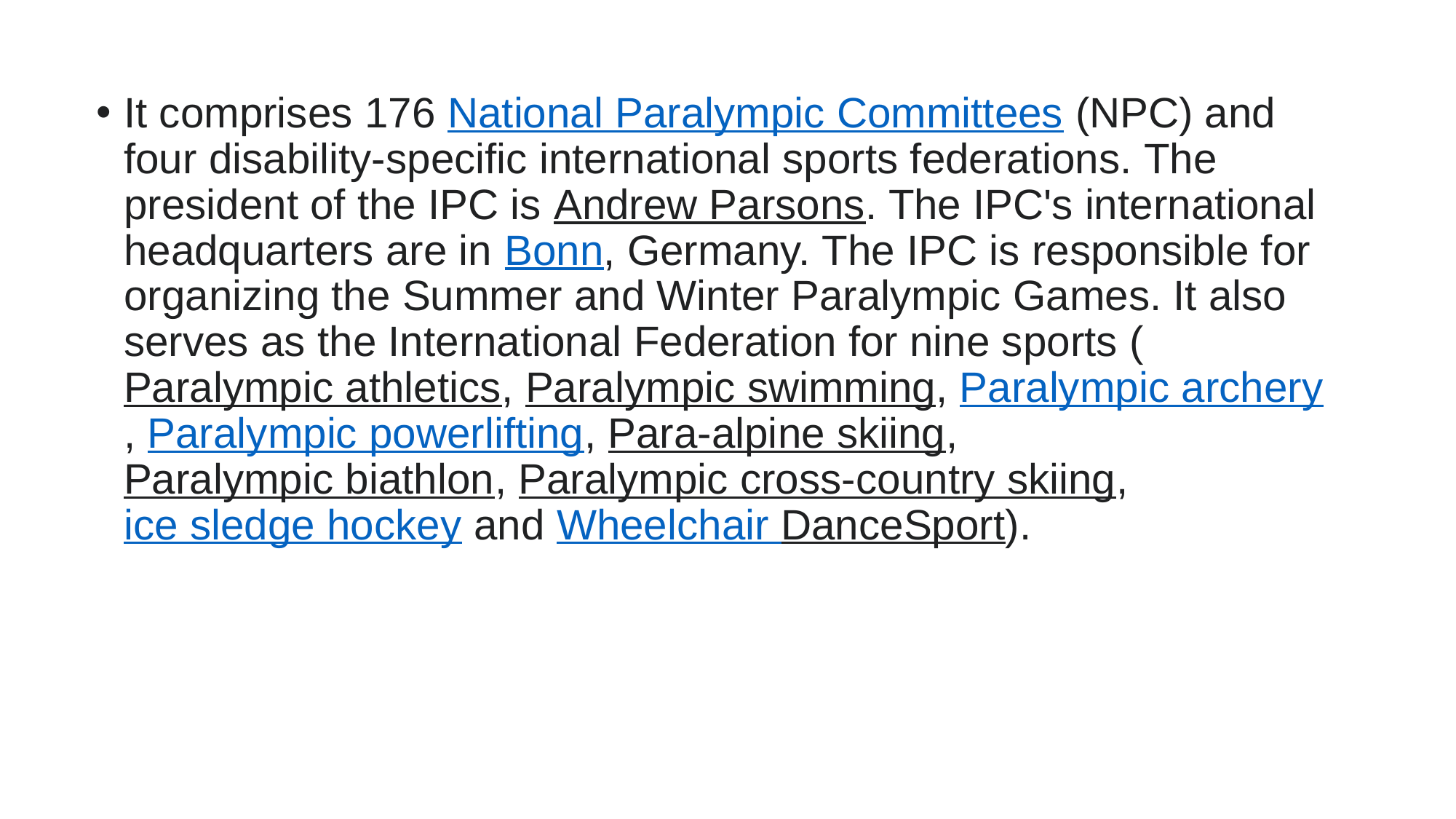

It comprises 176 National Paralympic Committees (NPC) and four disability-specific international sports federations. The president of the IPC is Andrew Parsons. The IPC's international headquarters are in Bonn, Germany. The IPC is responsible for organizing the Summer and Winter Paralympic Games. It also serves as the International Federation for nine sports (Paralympic athletics, Paralympic swimming, Paralympic archery, Paralympic powerlifting, Para-alpine skiing, Paralympic biathlon, Paralympic cross-country skiing, ice sledge hockey and Wheelchair DanceSport).